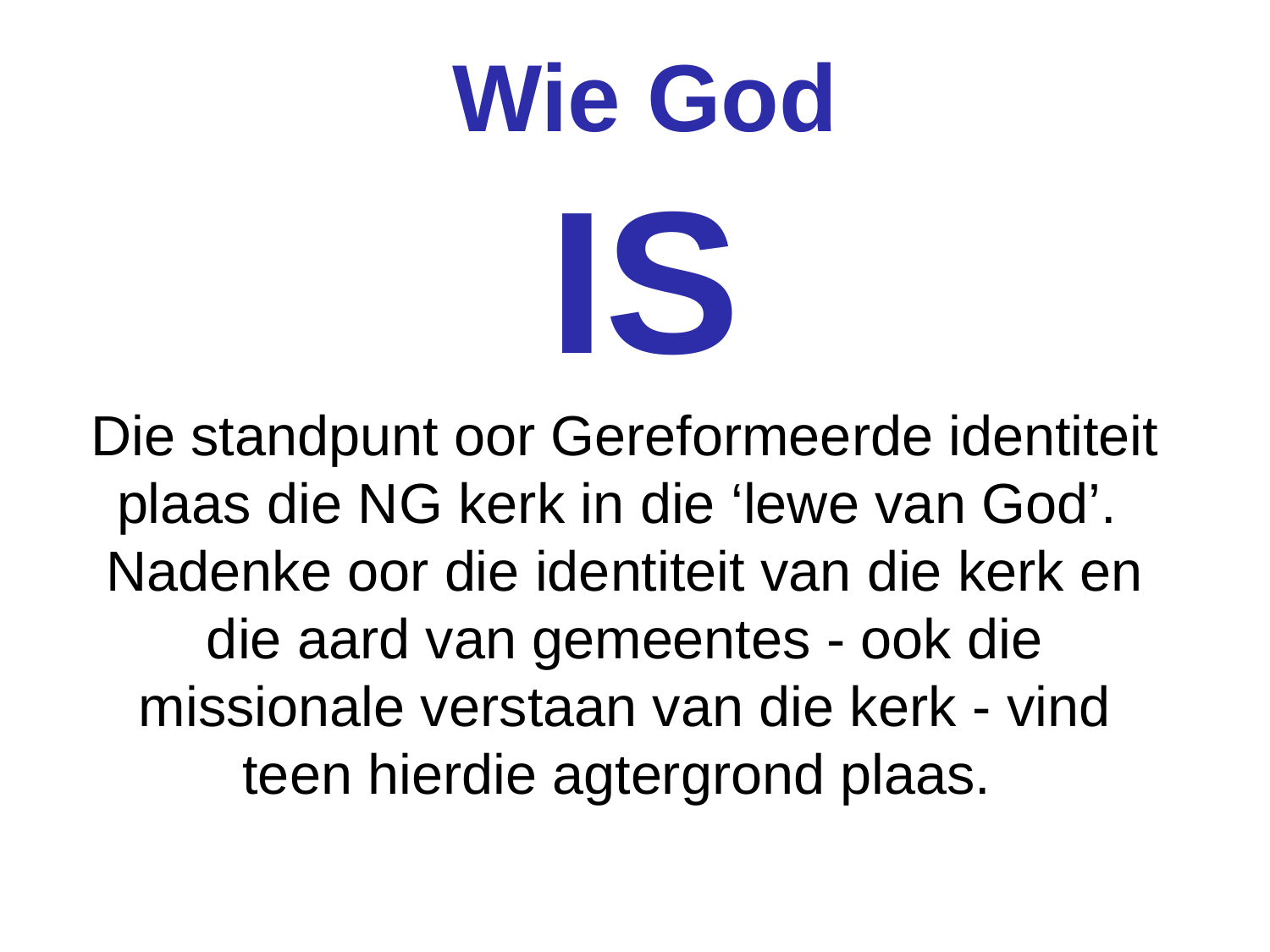

Wie God
IS
# Die standpunt oor Gereformeerde identiteit plaas die NG kerk in die ‘lewe van God’.  Nadenke oor die identiteit van die kerk en die aard van gemeentes - ook die missionale verstaan van die kerk - vind teen hierdie agtergrond plaas.